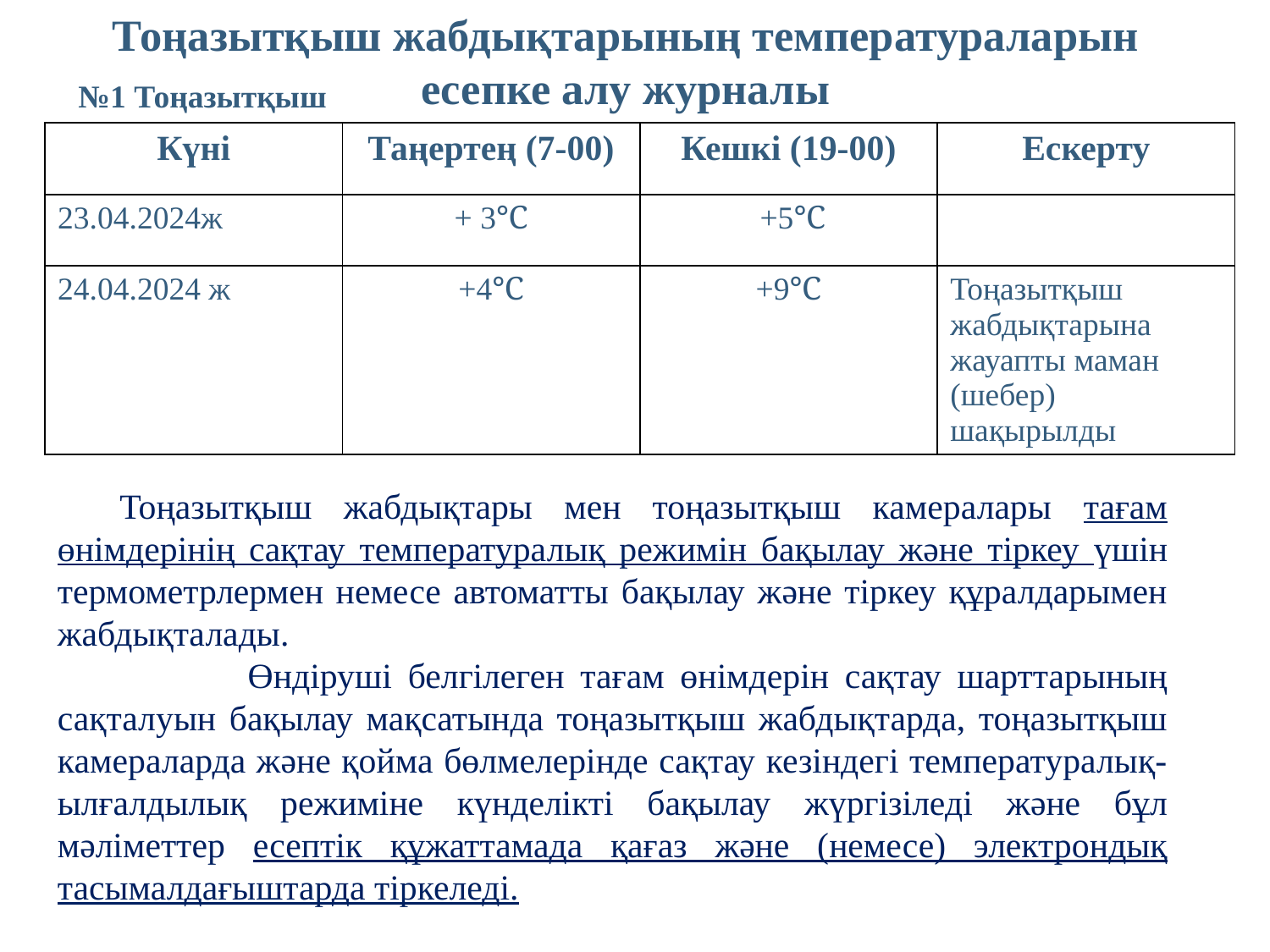

# Тоңазытқыш жабдықтарының температураларын есепке алу журналы
№1 Тоңазытқыш
| Күні | Таңертең (7-00) | Кешкі (19-00) | Ескерту |
| --- | --- | --- | --- |
| 23.04.2024ж | + 3℃ | +5℃ |  |
| 24.04.2024 ж | +4℃ | +9℃ | Тоңазытқыш жабдықтарына жауапты маман (шебер) шақырылды |

Тоңазытқыш жабдықтары мен тоңазытқыш камералары тағам өнімдерінің сақтау температуралық режимін бақылау және тіркеу үшін термометрлермен немесе автоматты бақылау және тіркеу құралдарымен жабдықталады.
        Өндіруші белгілеген тағам өнімдерін сақтау шарттарының сақталуын бақылау мақсатында тоңазытқыш жабдықтарда, тоңазытқыш камераларда және қойма бөлмелерінде сақтау кезіндегі температуралық-ылғалдылық режиміне күнделікті бақылау жүргізіледі және бұл мәліметтер есептік құжаттамада қағаз және (немесе) электрондық тасымалдағыштарда тіркеледі.